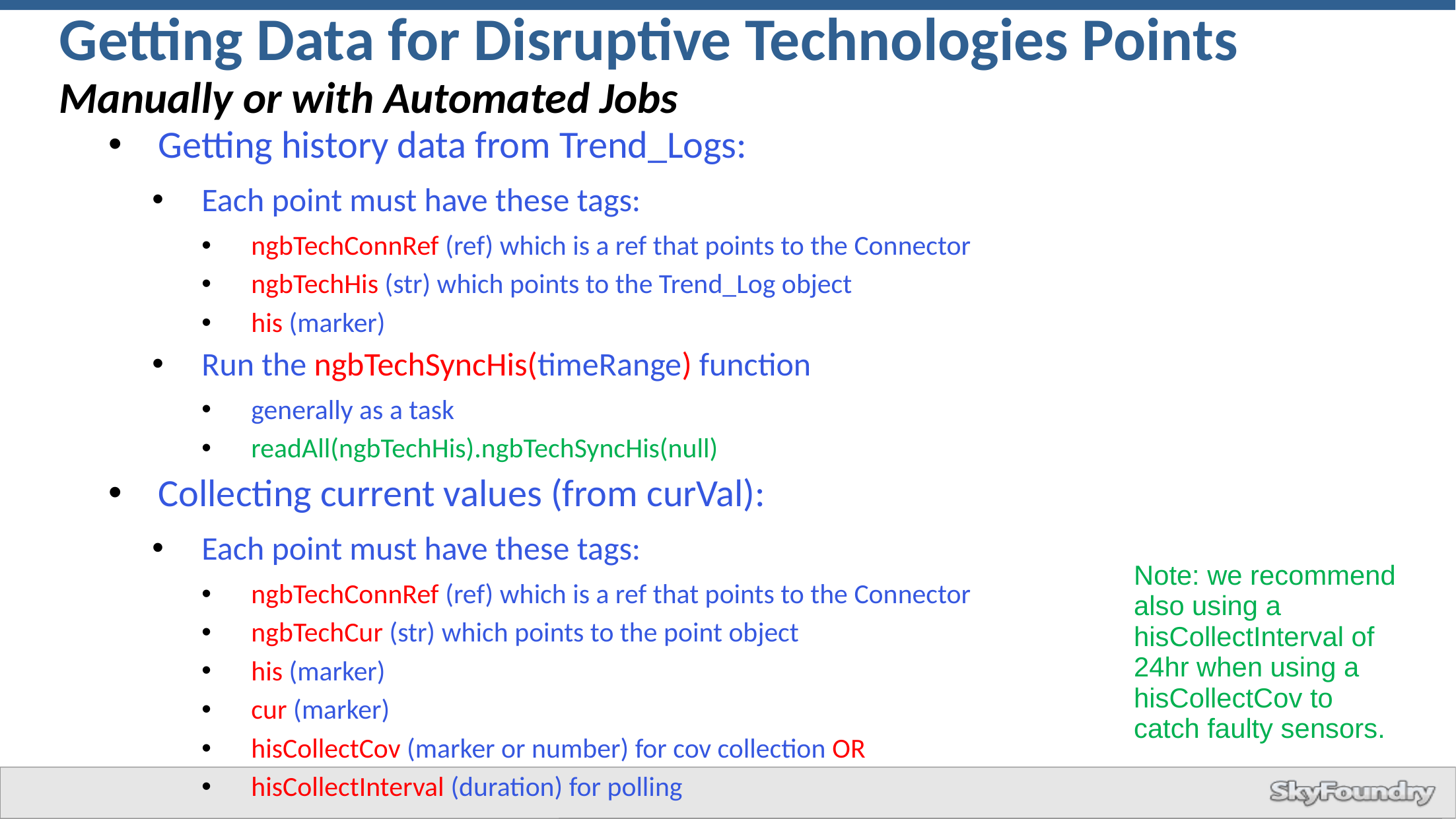

# Getting Data for Disruptive Technologies Points Manually or with Automated Jobs
Getting history data from Trend_Logs:
Each point must have these tags:
ngbTechConnRef (ref) which is a ref that points to the Connector
ngbTechHis (str) which points to the Trend_Log object
his (marker)
Run the ngbTechSyncHis(timeRange) function
generally as a task
readAll(ngbTechHis).ngbTechSyncHis(null)
Collecting current values (from curVal):
Each point must have these tags:
ngbTechConnRef (ref) which is a ref that points to the Connector
ngbTechCur (str) which points to the point object
his (marker)
cur (marker)
hisCollectCov (marker or number) for cov collection OR
hisCollectInterval (duration) for polling
Note: we recommend also using a hisCollectInterval of 24hr when using a hisCollectCov to catch faulty sensors.